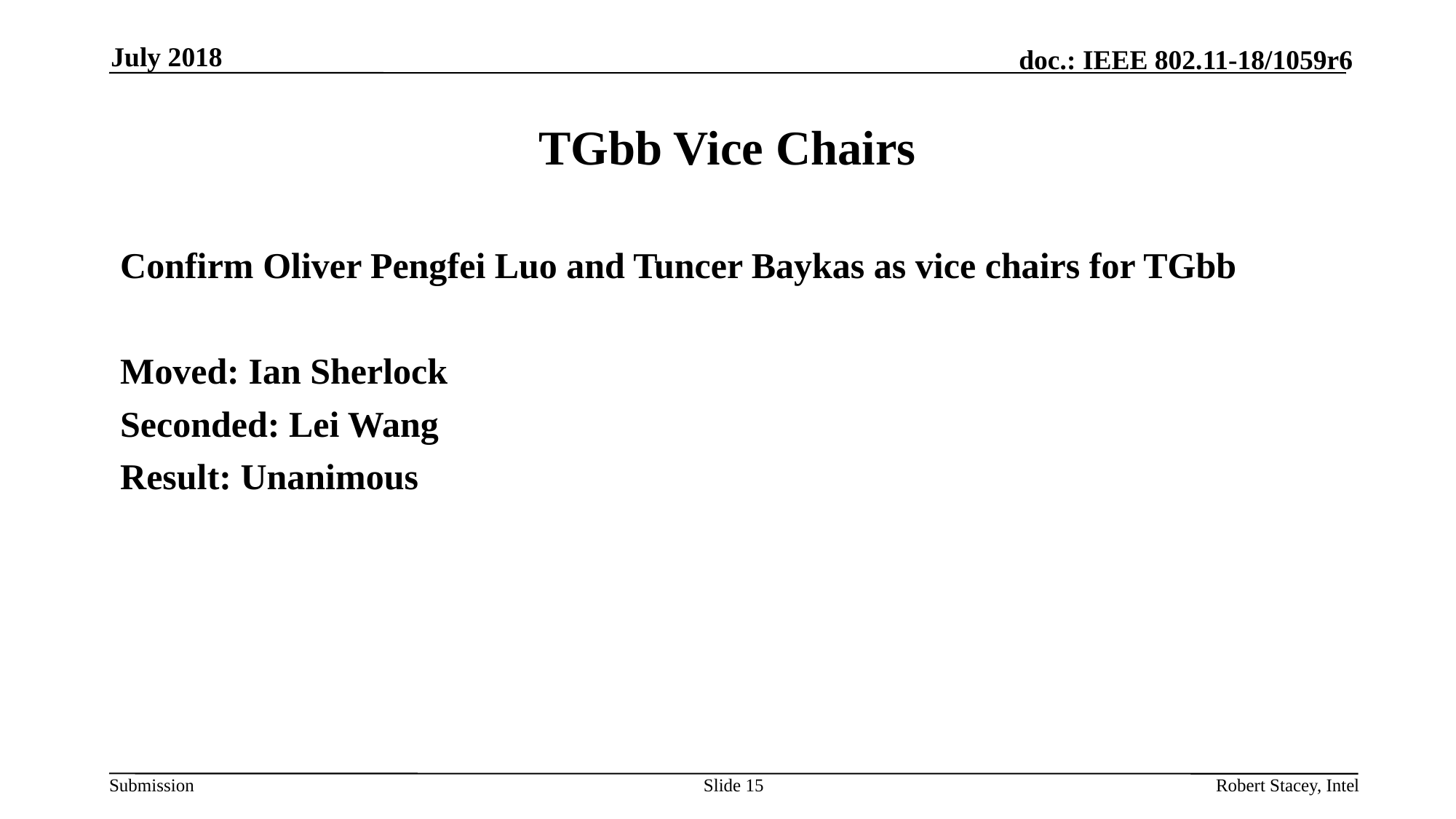

July 2018
# TGbb Vice Chairs
Confirm Oliver Pengfei Luo and Tuncer Baykas as vice chairs for TGbb

Moved: Ian Sherlock
Seconded: Lei Wang
Result: Unanimous

Slide 15
Robert Stacey, Intel